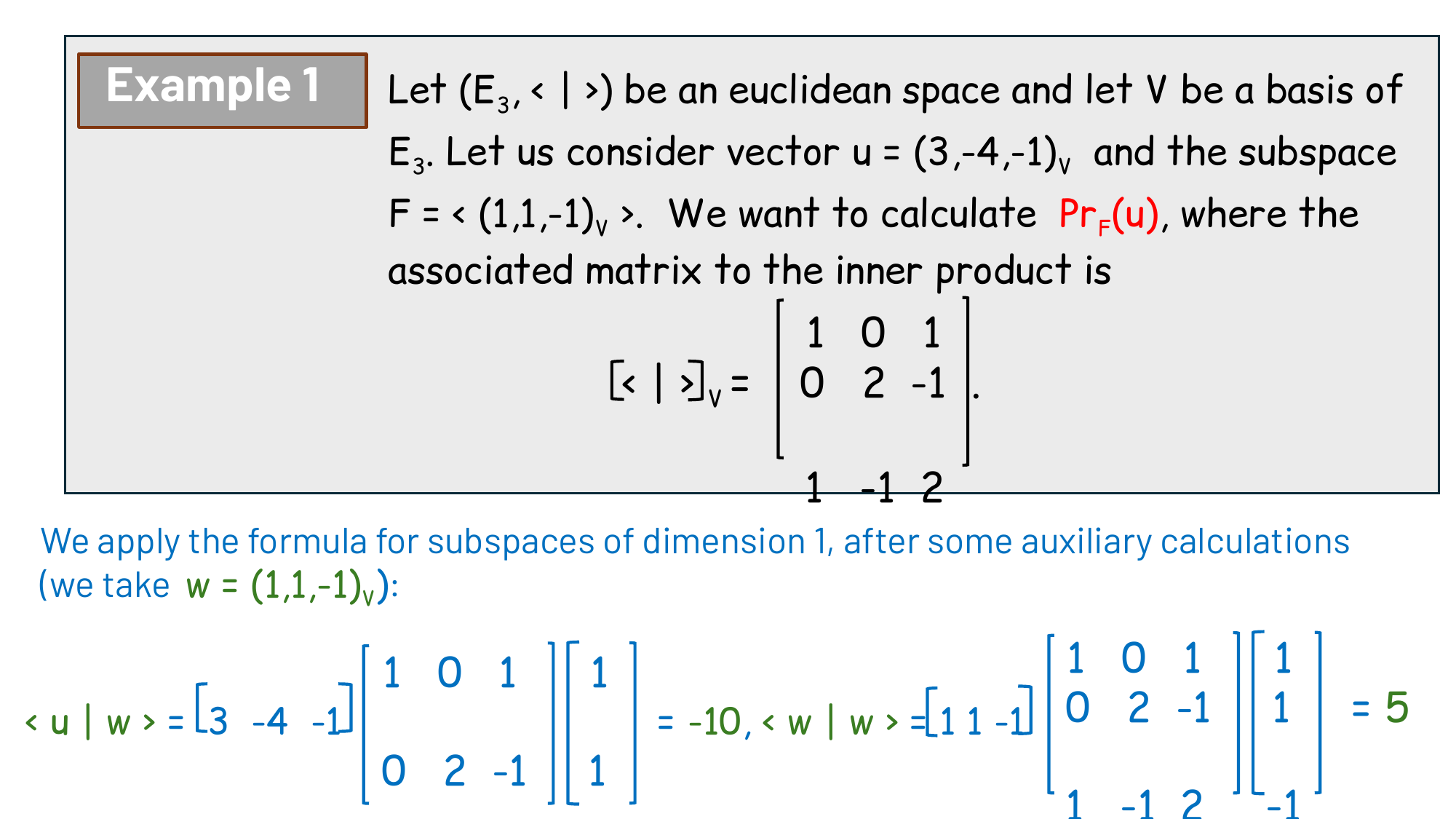

Let (E3, < | >) be an euclidean space and let V be a basis of
 E3. Let us consider vector u = (3,-4,-1)V  and the subspace
 F = < (1,1,-1)V >.  We want to calculate  PrF(u), where the
 associated matrix to the inner product is

Example 1

                  1   0   1
 < | > V =    0   2  -1  .
                1   -1  2

  We apply the formula for subspaces of dimension 1, after some auxiliary calculations
  (we take  w = (1,1,-1)V):

< u | w > =  3  -4  -1                             = -10, < w | w > = 1 1 -1
                  1   0   1      1
                0   2  -1     1     = 5
                1   -1  2     -1

                  1   0   1      1
                0   2  -1     1
                1   -1  2     -1